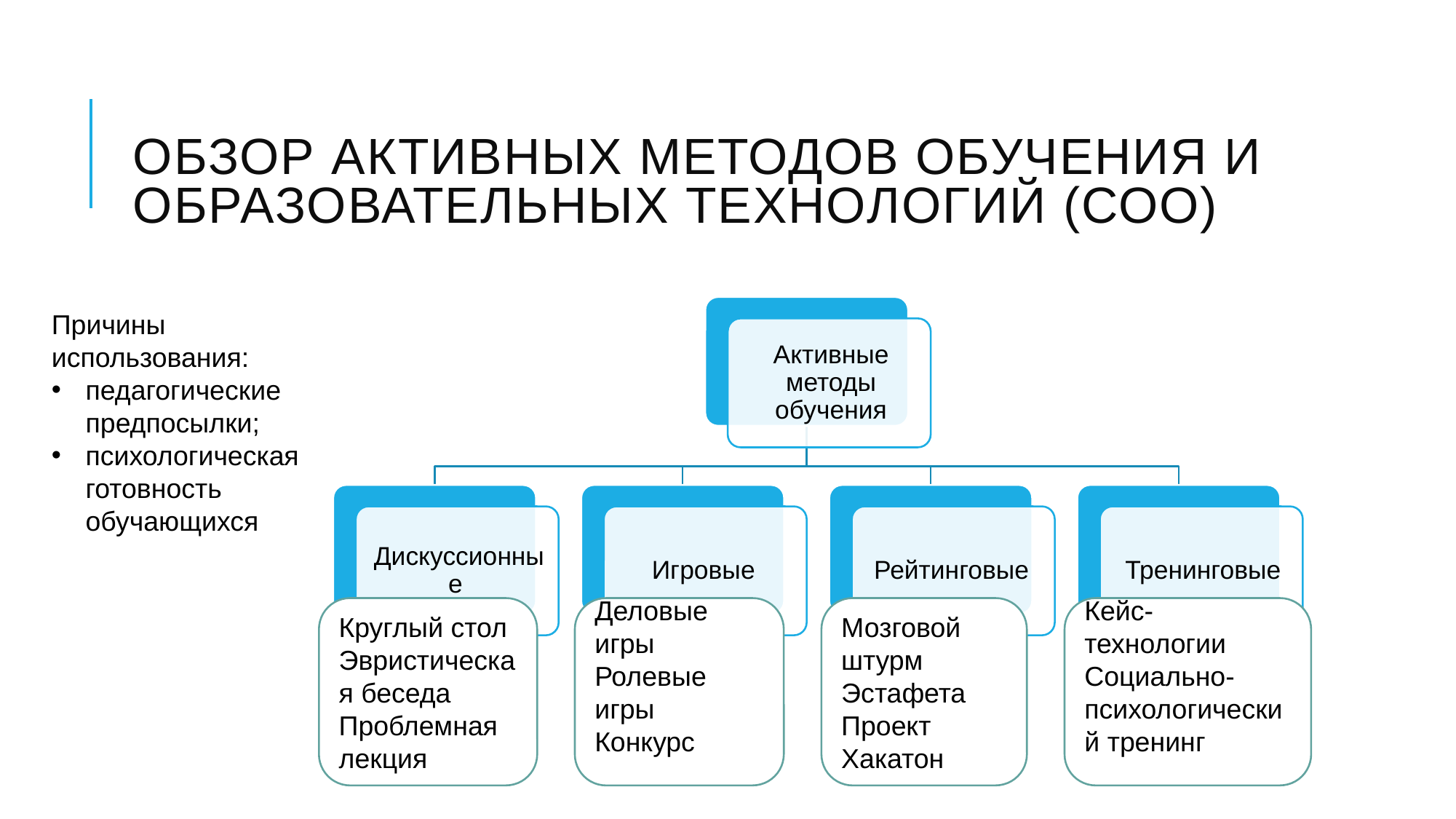

# Обзор активных методов обучения и образовательных технологий (СОО)
Активные методы обучения
Дискуссионные
Игровые
Рейтинговые
Тренинговые
Причины использования:
педагогические предпосылки;
психологическая готовность обучающихся
Мозговой штурм
Эстафета
Проект
Хакатон
Кейс-технологии
Социально-психологический тренинг

Круглый стол
Эвристическая беседа
Проблемная лекция
Деловые игры
Ролевые игры
Конкурс